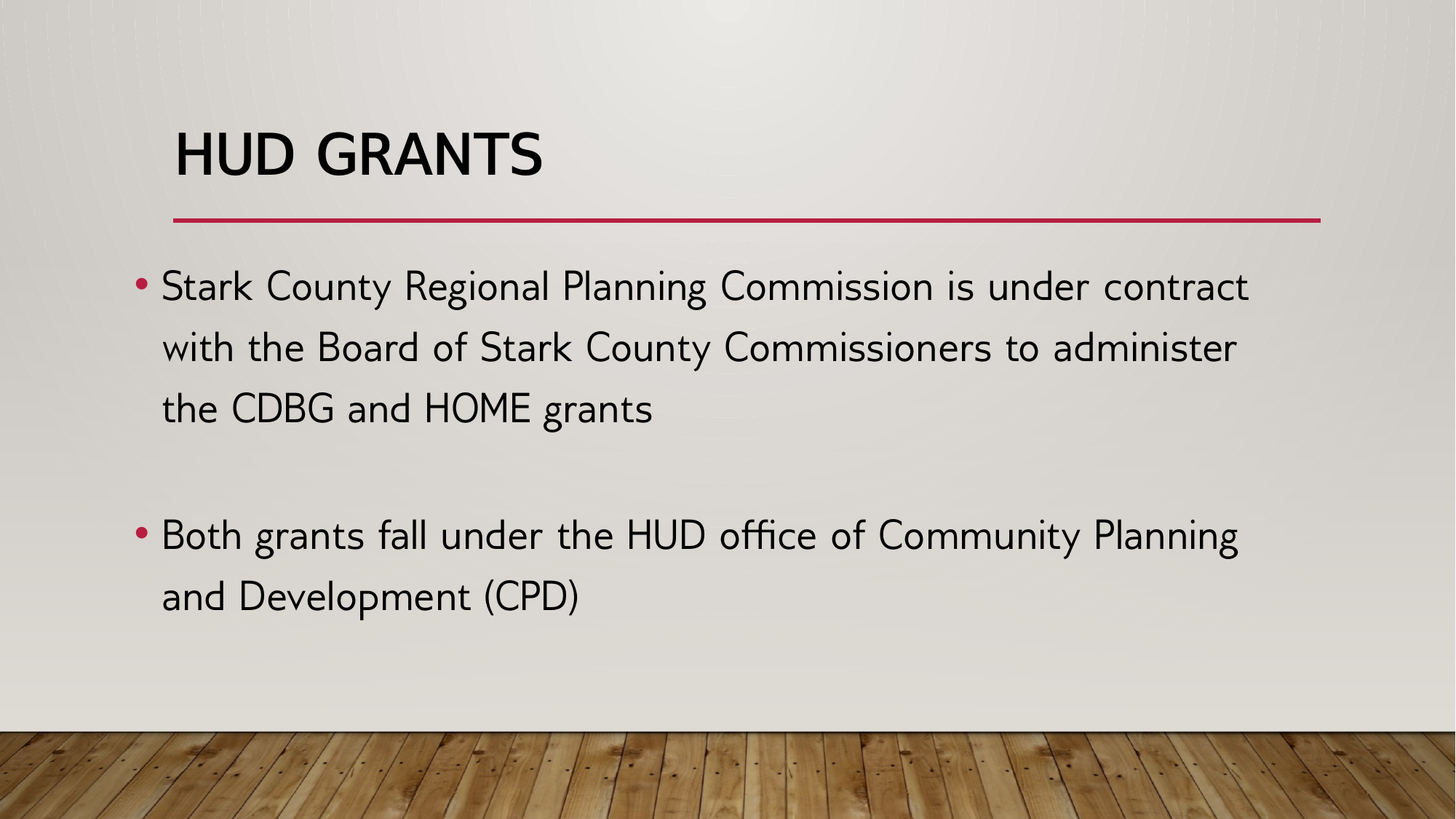

# HUD Grants
Stark County Regional Planning Commission is under contract with the Board of Stark County Commissioners to administer the CDBG and HOME grants
Both grants fall under the HUD office of Community Planning and Development (CPD)